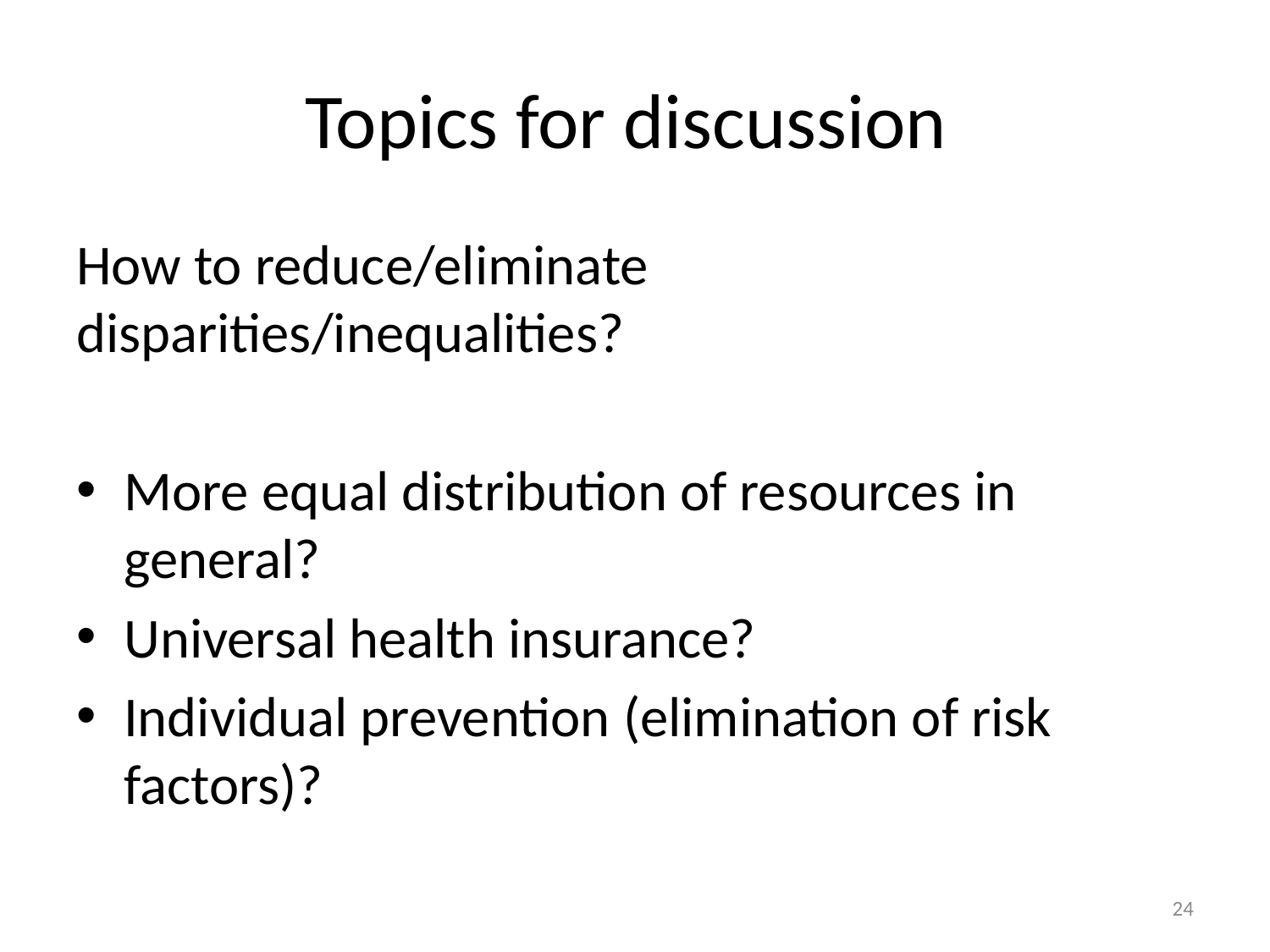

# Topics for discussion
How to reduce/eliminate  disparities/inequalities?

More equal distribution of resources in general?
Universal health insurance?
Individual prevention (elimination of risk factors)?
24